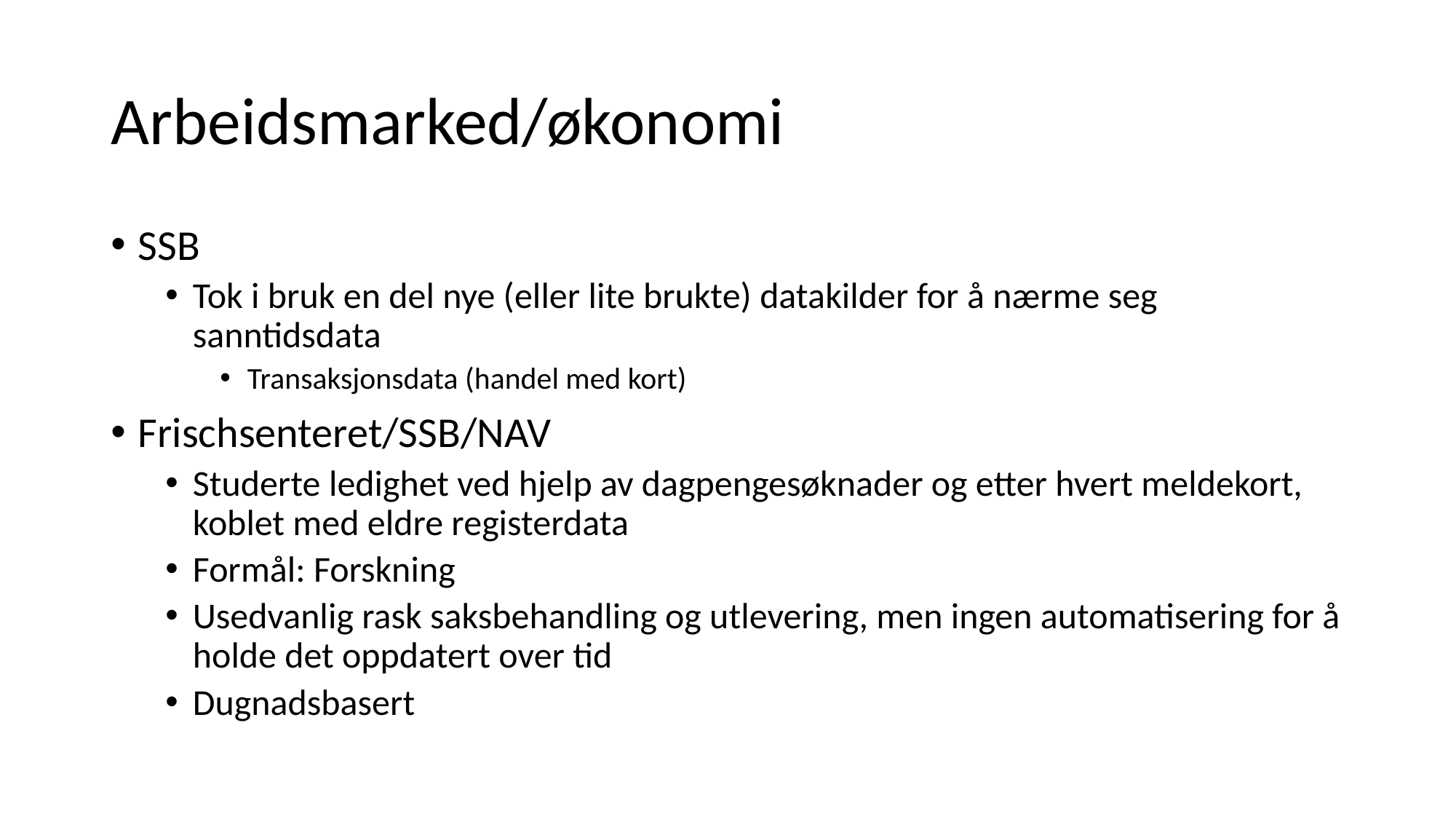

# Arbeidsmarked/økonomi
SSB
Tok i bruk en del nye (eller lite brukte) datakilder for å nærme seg sanntidsdata
Transaksjonsdata (handel med kort)
Frischsenteret/SSB/NAV
Studerte ledighet ved hjelp av dagpengesøknader og etter hvert meldekort, koblet med eldre registerdata
Formål: Forskning
Usedvanlig rask saksbehandling og utlevering, men ingen automatisering for å holde det oppdatert over tid
Dugnadsbasert